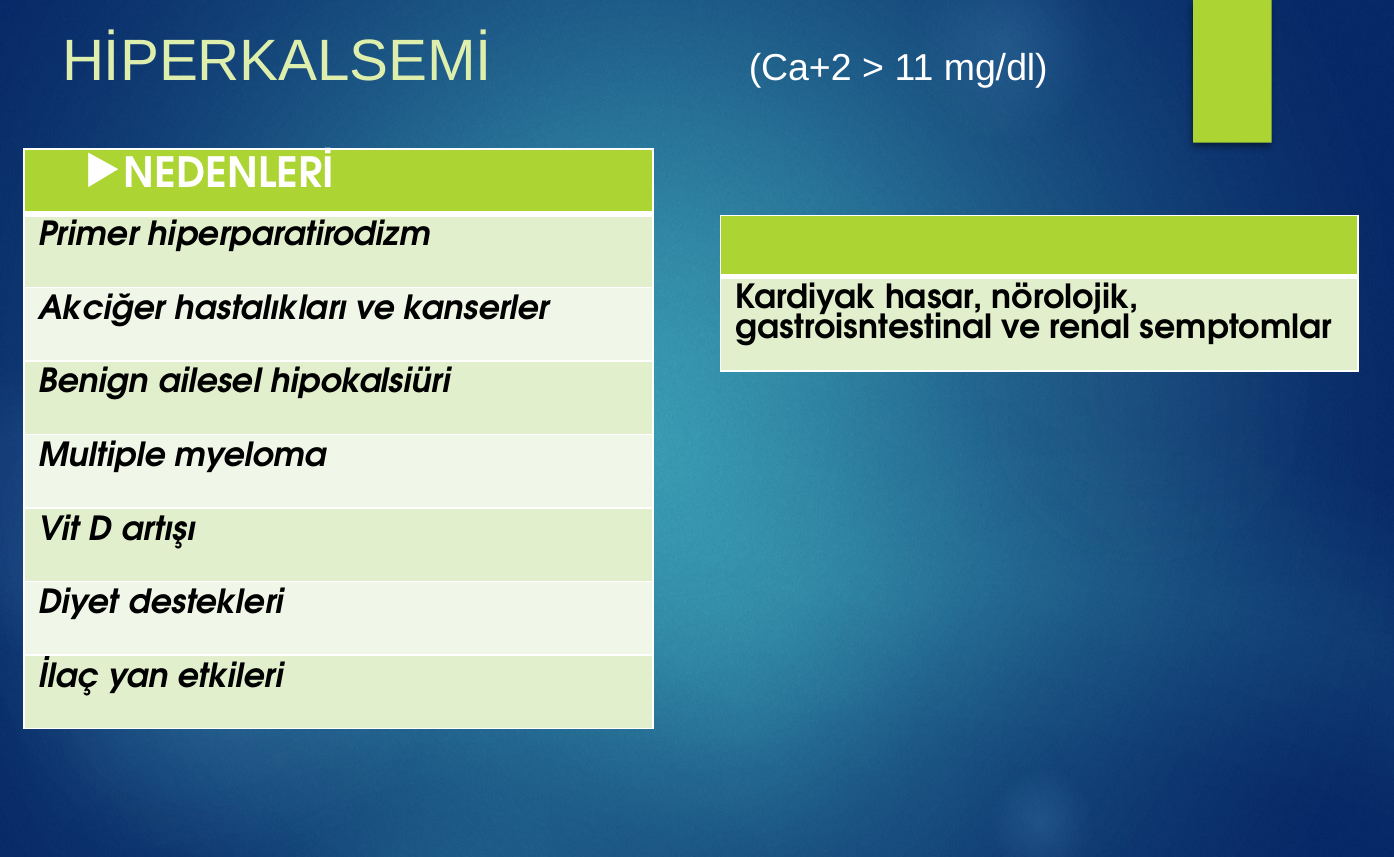

# HİPERKALSEMİ
(Ca+2 > 11 mg/dl)

| NEDENLERİ |
| --- |
| Primer hiperparatirodizm |
| Akciğer hastalıkları ve kanserler |
| Benign ailesel hipokalsiüri |
| Multiple myeloma |
| Vit D artışı |
| Diyet destekleri |
| İlaç yan etkileri |
|  |
| --- |
| Kardiyak hasar, nörolojik, gastroisntestinal ve renal semptomlar |